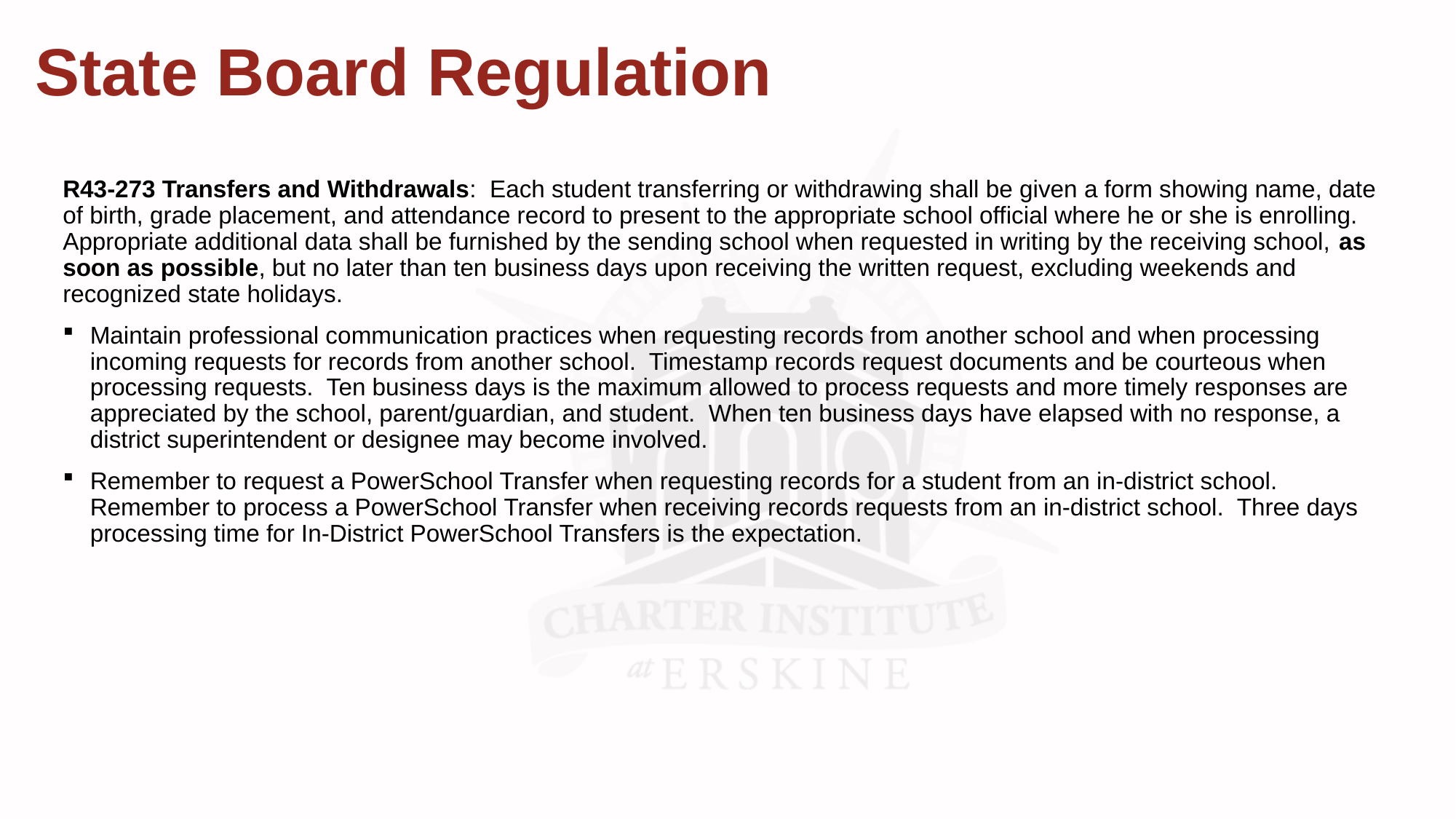

# State Board Regulation
R43-273 Transfers and Withdrawals:  Each student transferring or withdrawing shall be given a form showing name, date of birth, grade placement, and attendance record to present to the appropriate school official where he or she is enrolling. Appropriate additional data shall be furnished by the sending school when requested in writing by the receiving school, as soon as possible, but no later than ten business days upon receiving the written request, excluding weekends and recognized state holidays.
Maintain professional communication practices when requesting records from another school and when processing incoming requests for records from another school.  Timestamp records request documents and be courteous when processing requests.  Ten business days is the maximum allowed to process requests and more timely responses are appreciated by the school, parent/guardian, and student.  When ten business days have elapsed with no response, a district superintendent or designee may become involved.
Remember to request a PowerSchool Transfer when requesting records for a student from an in-district school.  Remember to process a PowerSchool Transfer when receiving records requests from an in-district school.  Three days processing time for In-District PowerSchool Transfers is the expectation.